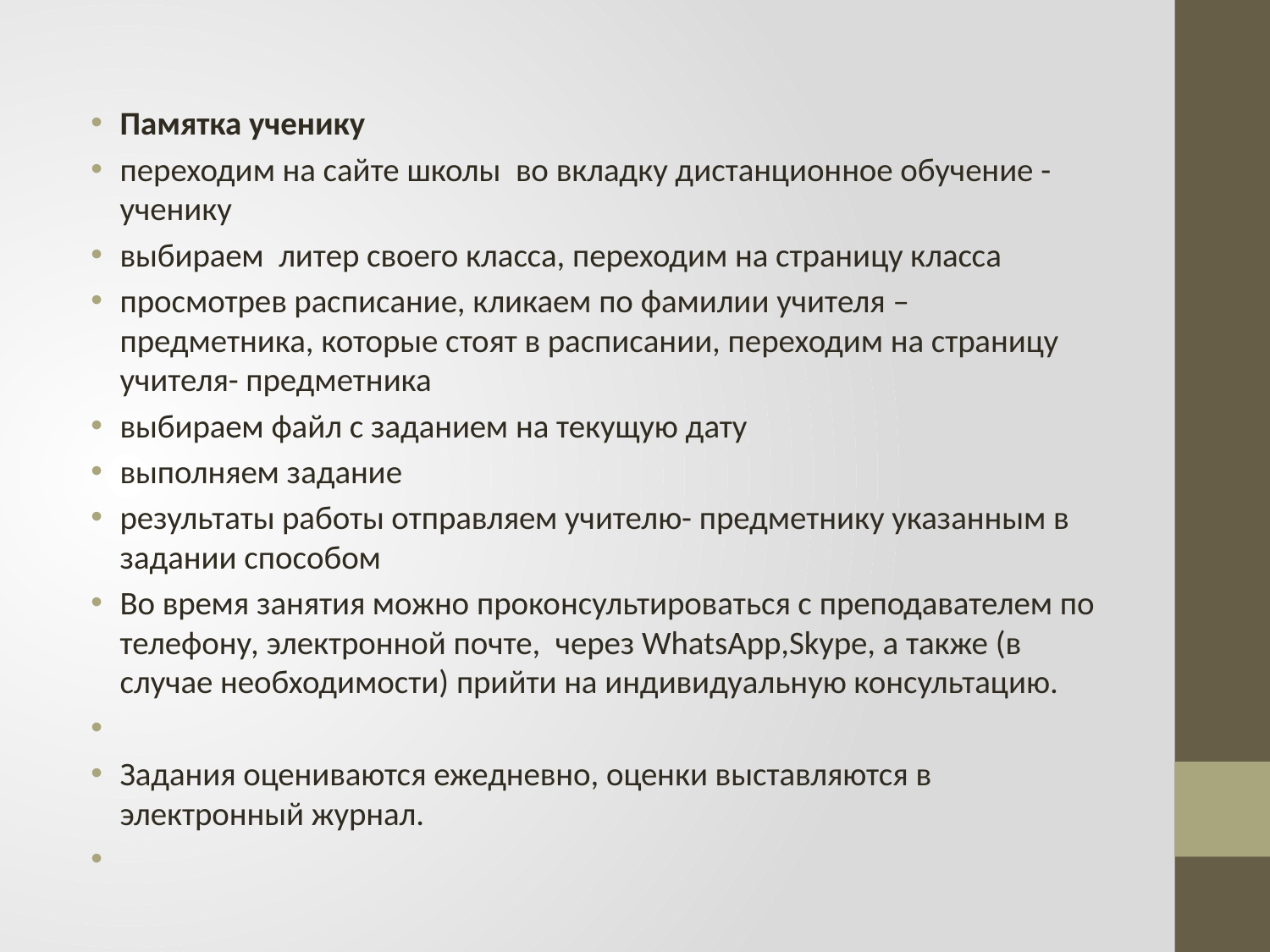

Памятка ученику
переходим на сайте школы  во вкладку дистанционное обучение - ученику
выбираем  литер своего класса, переходим на страницу класса
просмотрев расписание, кликаем по фамилии учителя – предметника, которые стоят в расписании, переходим на страницу учителя- предметника
выбираем файл с заданием на текущую дату
выполняем задание
результаты работы отправляем учителю- предметнику указанным в задании способом
Во время занятия можно проконсультироваться с преподавателем по телефону, электронной почте,  через WhatsApp,Skype, а также (в случае необходимости) прийти на индивидуальную консультацию.

Задания оцениваются ежедневно, оценки выставляются в электронный журнал.